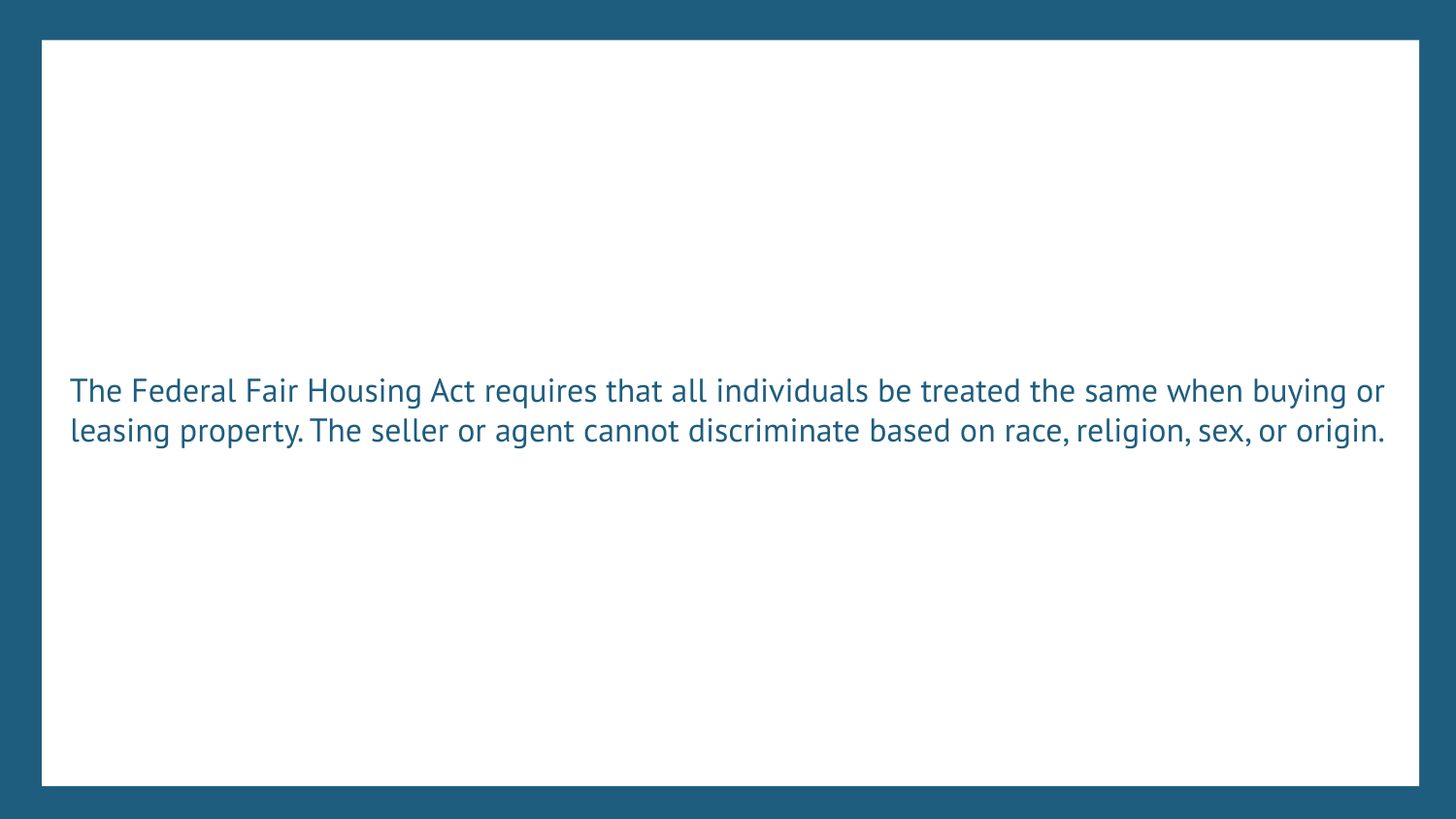

# The Federal Fair Housing Act requires that all individuals be treated the same when buying or leasing property. The seller or agent cannot discriminate based on race, religion, sex, or origin.